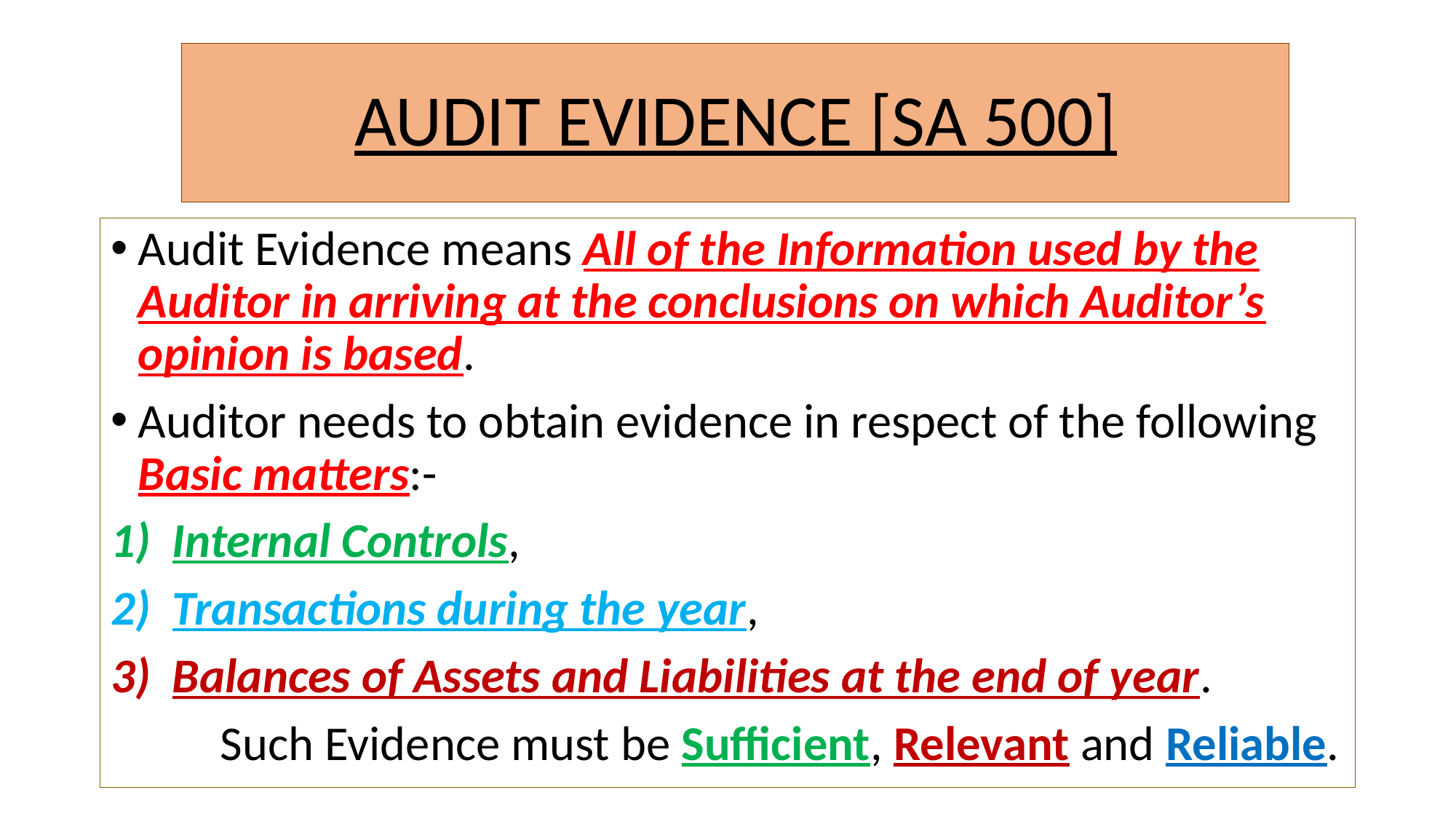

# AUDIT EVIDENCE [SA 500]
Audit Evidence means All of the Information used by the Auditor in arriving at the conclusions on which Auditor’s opinion is based.
Auditor needs to obtain evidence in respect of the following Basic matters:-
Internal Controls,
Transactions during the year,
Balances of Assets and Liabilities at the end of year.
	Such Evidence must be Sufficient, Relevant and Reliable.